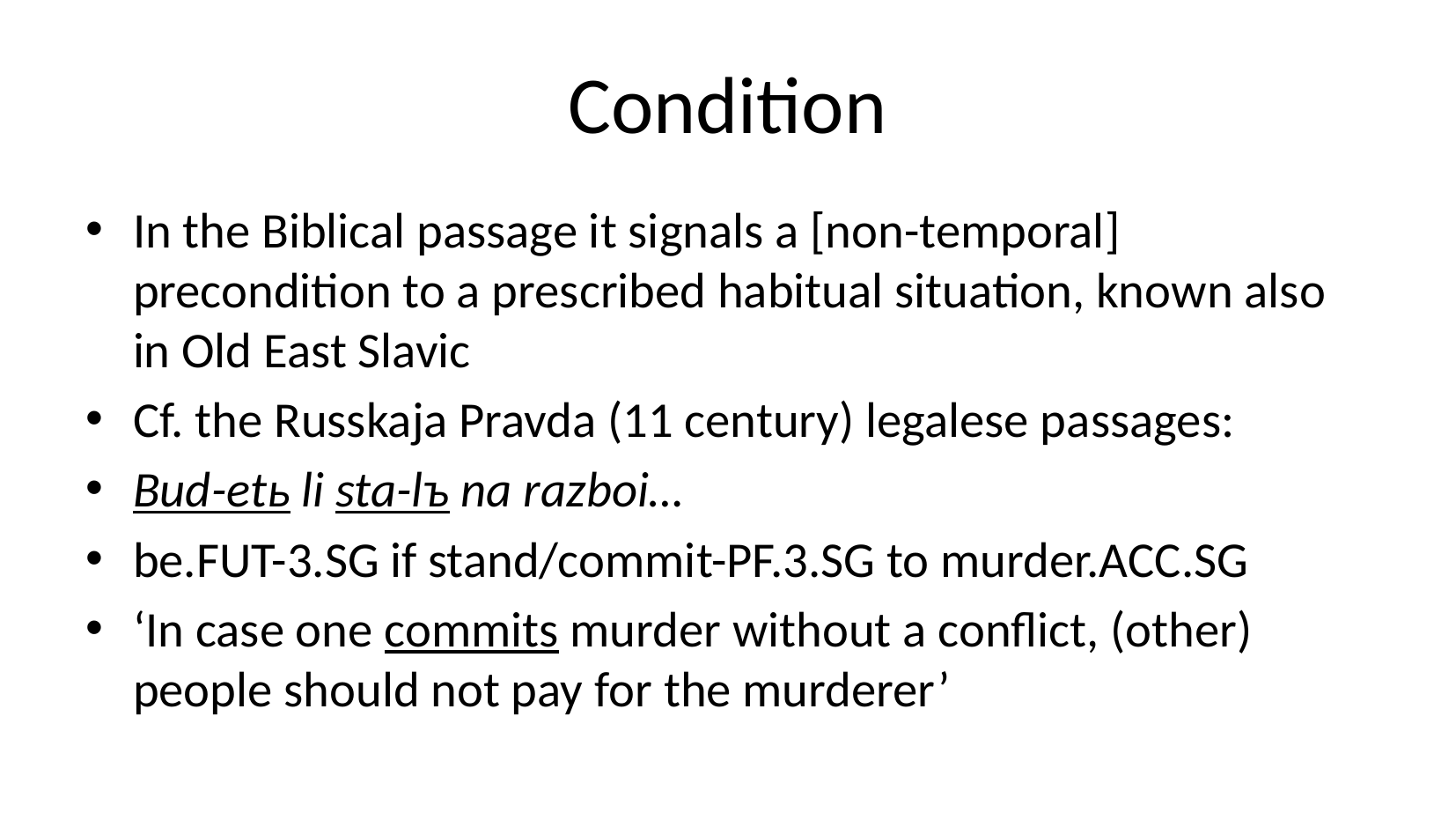

Condition
In the Biblical passage it signals a [non-temporal] precondition to a prescribed habitual situation, known also in Old East Slavic
Cf. the Russkaja Pravda (11 century) legalese passages:
Bud-etь li sta-lъ na razboi…
be.FUT-3.SG if stand/commit-PF.3.SG to murder.ACC.SG
‘In case one commits murder without a conflict, (other) people should not pay for the murderer’